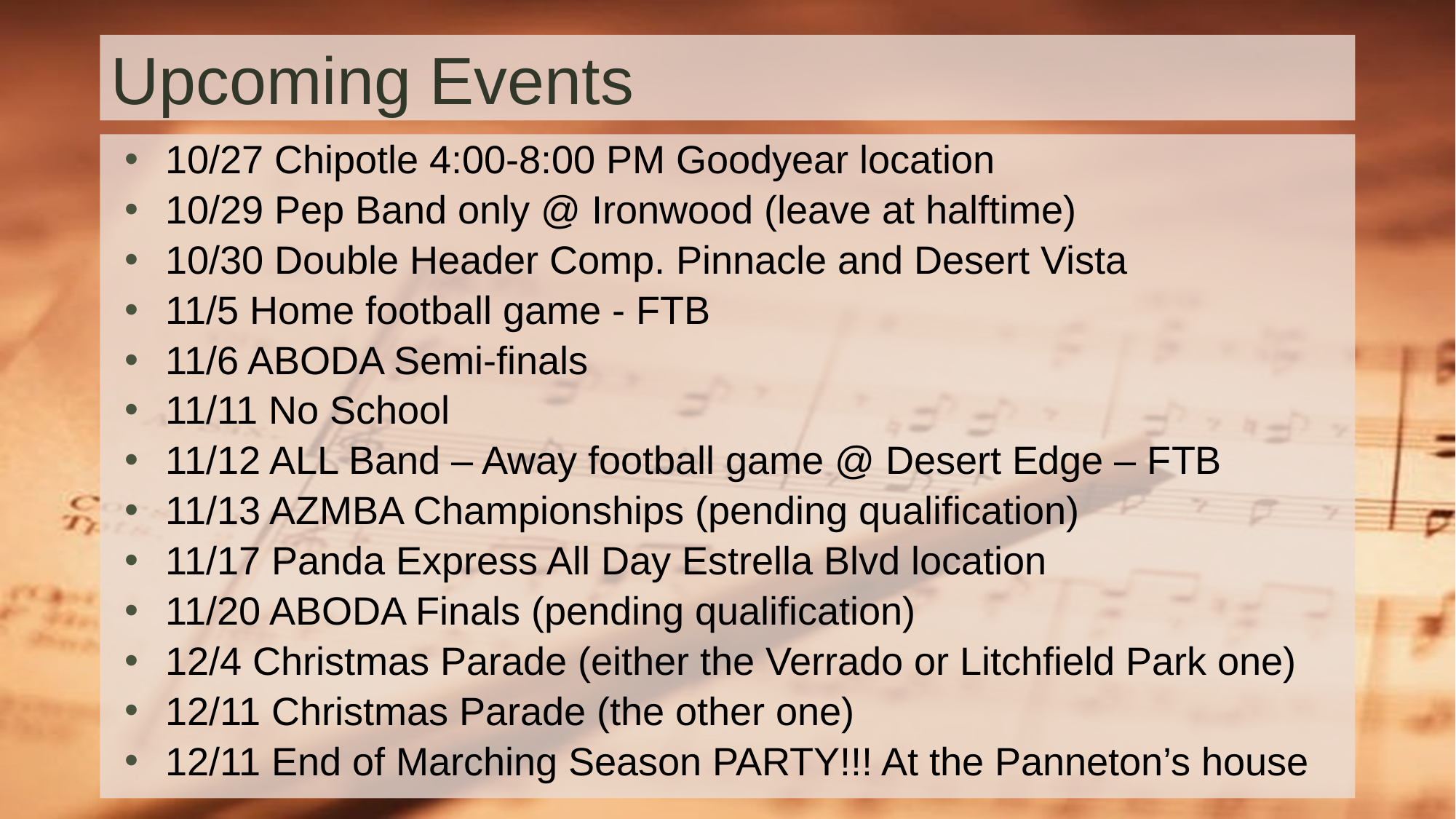

# Upcoming Events
10/27 Chipotle 4:00-8:00 PM Goodyear location
10/29 Pep Band only @ Ironwood (leave at halftime)
10/30 Double Header Comp. Pinnacle and Desert Vista
11/5 Home football game - FTB
11/6 ABODA Semi-finals
11/11 No School
11/12 ALL Band – Away football game @ Desert Edge – FTB
11/13 AZMBA Championships (pending qualification)
11/17 Panda Express All Day Estrella Blvd location
11/20 ABODA Finals (pending qualification)
12/4 Christmas Parade (either the Verrado or Litchfield Park one)
12/11 Christmas Parade (the other one)
12/11 End of Marching Season PARTY!!! At the Panneton’s house